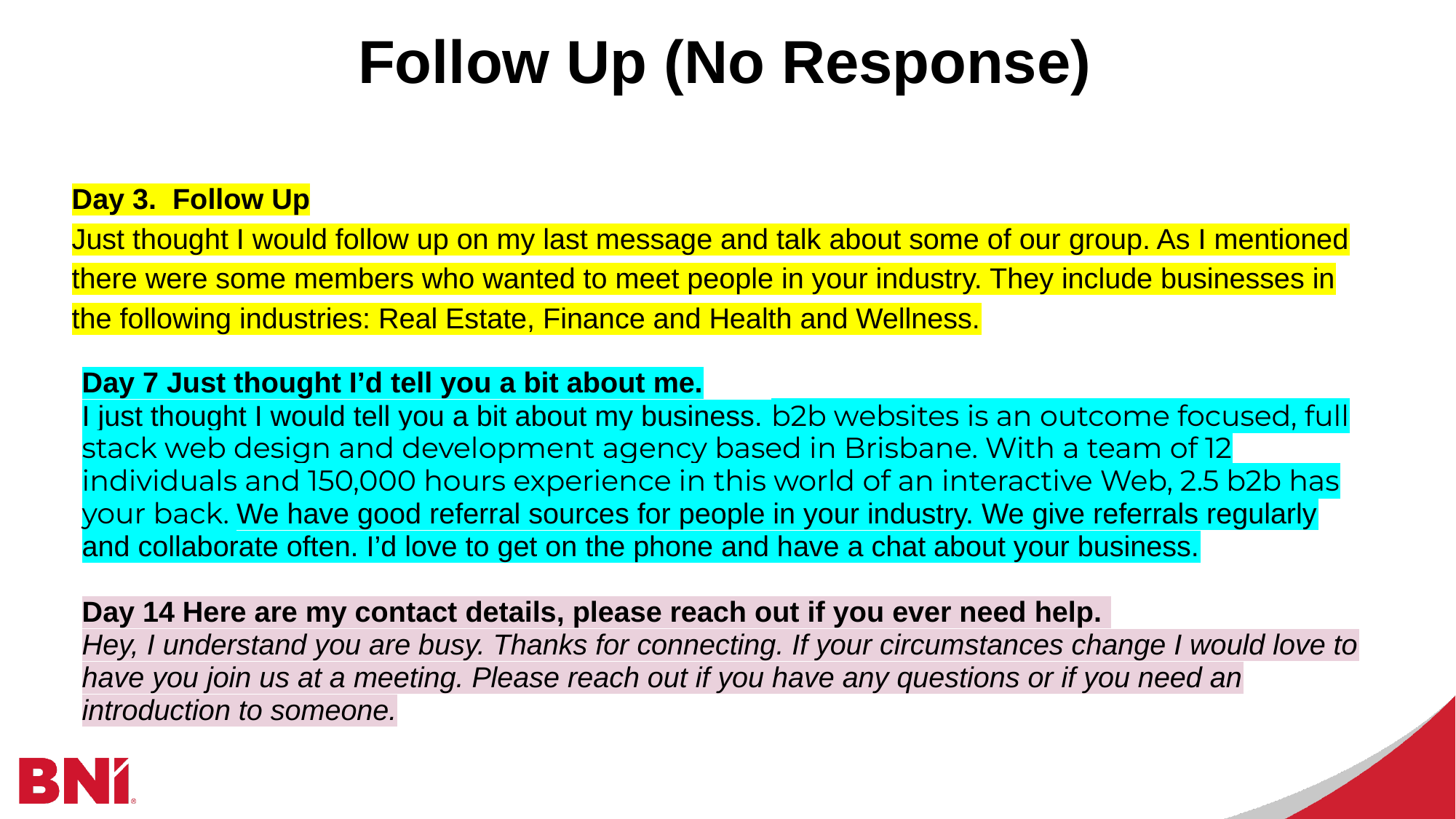

# Follow Up (No Response)
Day 3.  Follow Up
Just thought I would follow up on my last message and talk about some of our group. As I mentioned there were some members who wanted to meet people in your industry. They include businesses in the following industries: Real Estate, Finance and Health and Wellness.
Day 7 Just thought I’d tell you a bit about me.
I just thought I would tell you a bit about my business. b2b websites is an outcome focused, full stack web design and development agency based in Brisbane. With a team of 12 individuals and 150,000 hours experience in this world of an interactive Web, 2.5 b2b has your back. We have good referral sources for people in your industry. We give referrals regularly and collaborate often. I’d love to get on the phone and have a chat about your business.

Day 14 Here are my contact details, please reach out if you ever need help.
Hey, I understand you are busy. Thanks for connecting. If your circumstances change I would love to have you join us at a meeting. Please reach out if you have any questions or if you need an introduction to someone.